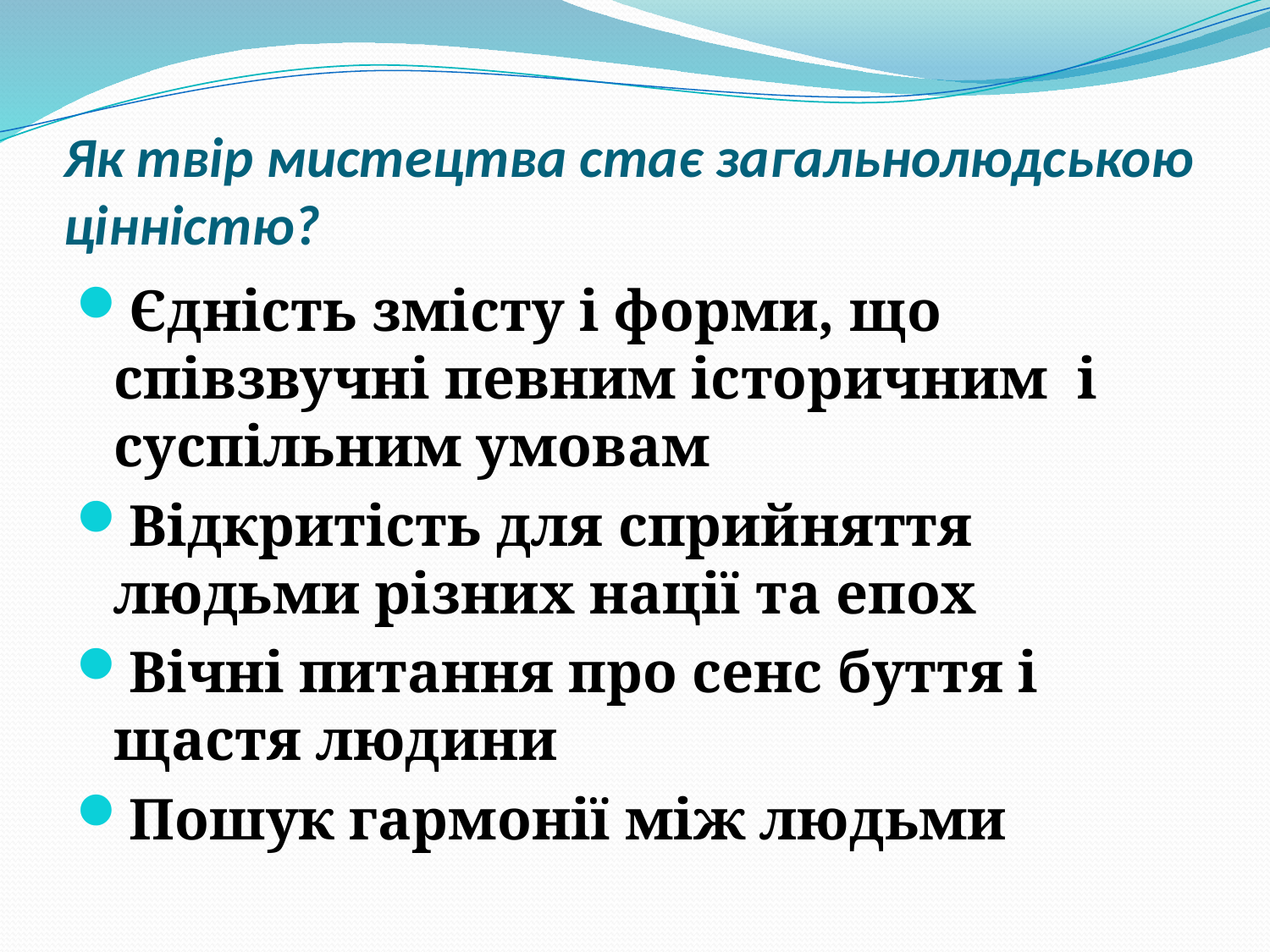

# Як твір мистецтва стає загальнолюдською цінністю?
Єдність змісту і форми, що співзвучні певним історичним  і суспільним умовам
Відкритість для сприйняття людьми різних нації та епох
Вічні питання про сенс буття і щастя людини
Пошук гармонії між людьми